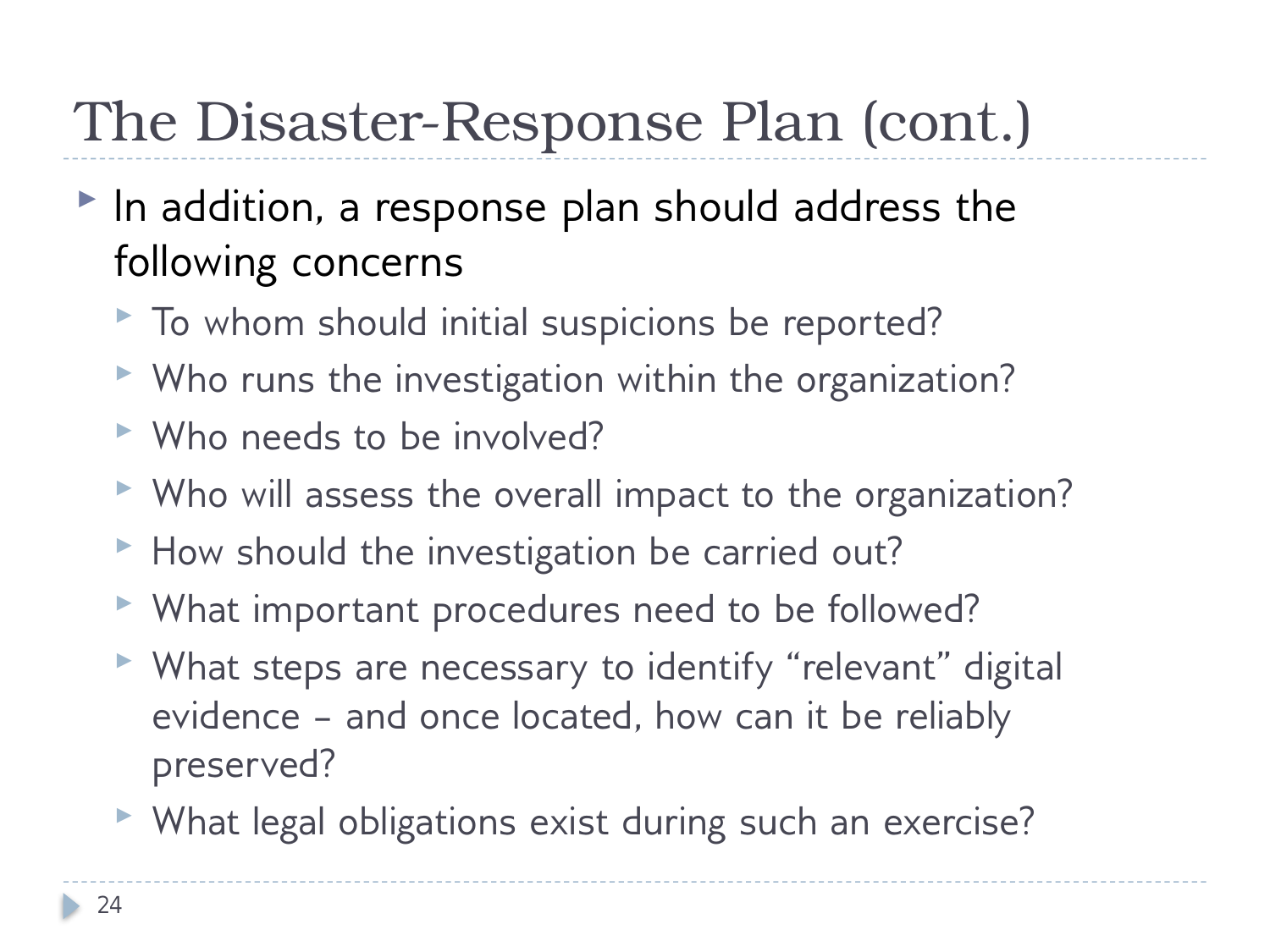

# The Disaster-Response Plan (cont.)
In addition, a response plan should address the following concerns
To whom should initial suspicions be reported?
Who runs the investigation within the organization?
Who needs to be involved?
Who will assess the overall impact to the organization?
How should the investigation be carried out?
What important procedures need to be followed?
What steps are necessary to identify “relevant” digital evidence – and once located, how can it be reliably preserved?
What legal obligations exist during such an exercise?

24